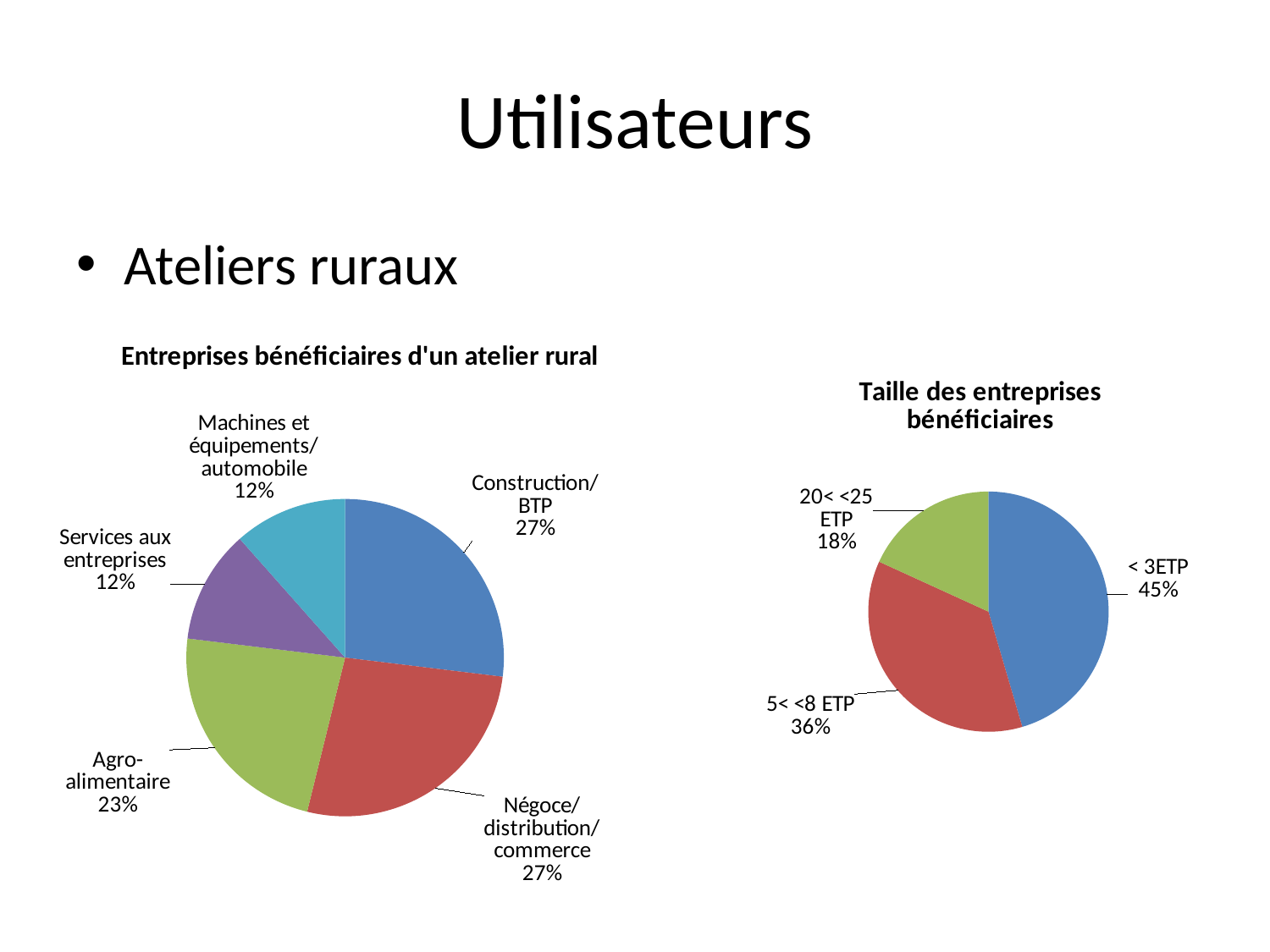

# Utilisateurs
Ateliers ruraux

### Chart:

| Category | Entreprises bénéficiaires d'un atelier rural | Colonne1 |
|---|---|---|
| Construction/BTP | 0.2692307692307692 | 0.2692307692307692 |
| Négoce/distribution/commerce | 0.2692307692307692 | 0.2692307692307692 |
| Agro-alimentaire | 0.23076923076923078 | 0.23076923076923078 |
| Services aux entreprises | 0.11538461538461539 | 0.11538461538461539 |
| Machines et équipements/automobile | 0.11538461538461539 | 0.11538461538461539 |

### Chart:

| Category | Taille des entreprises bénéficiaires | Colonne1 |
|---|---|---|
| < 3ETP | 0.45454545454545453 | 0.45454545454545453 |
| 5< <8 ETP | 0.36363636363636365 | 0.36363636363636365 |
| 20< <25 ETP | 0.18181818181818182 | 0.18181818181818182 |